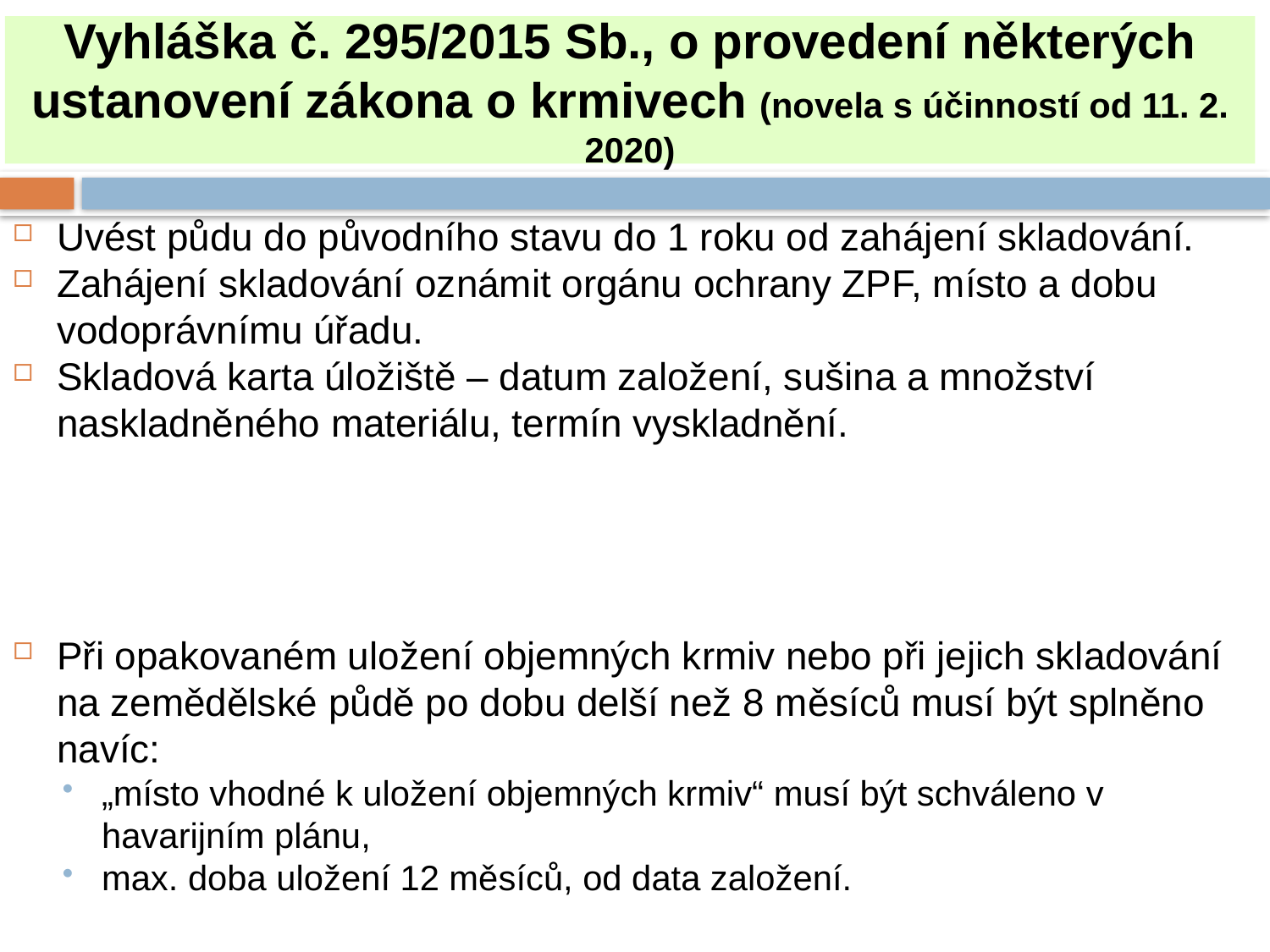

Vyhláška č. 295/2015 Sb., o provedení některých ustanovení zákona o krmivech (novela s účinností od 11. 2. 2020)
Uvést půdu do původního stavu do 1 roku od zahájení skladování.
Zahájení skladování oznámit orgánu ochrany ZPF, místo a dobu vodoprávnímu úřadu.
Skladová karta úložiště – datum založení, sušina a množství naskladněného materiálu, termín vyskladnění.
Při opakovaném uložení objemných krmiv nebo při jejich skladování na zemědělské půdě po dobu delší než 8 měsíců musí být splněno navíc:
„místo vhodné k uložení objemných krmiv“ musí být schváleno v havarijním plánu,
max. doba uložení 12 měsíců, od data založení.